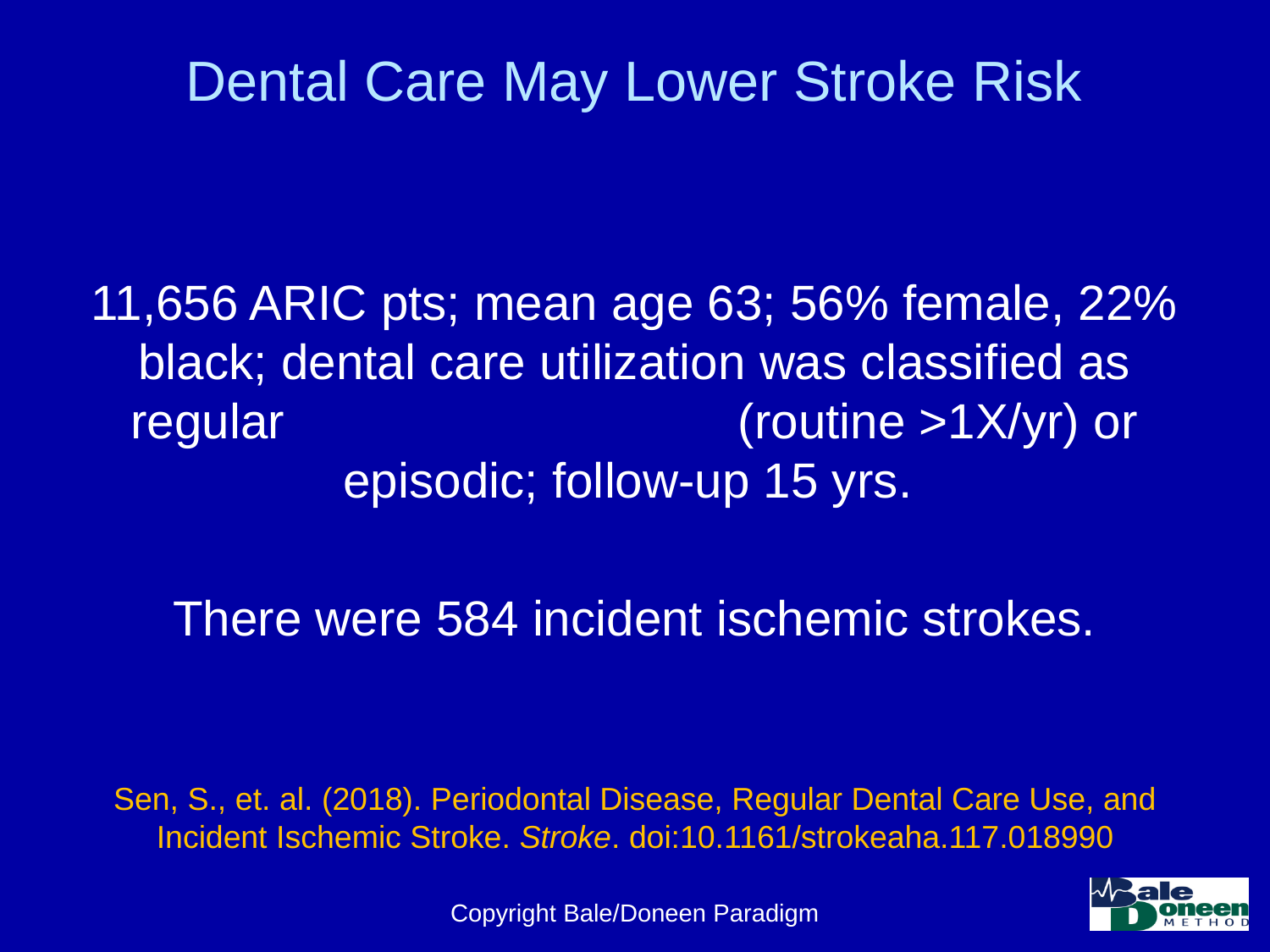

# Dental Care May Lower Stroke Risk
11,656 ARIC pts; mean age 63; 56% female, 22% black; dental care utilization was classified as regular                                 (routine >1X/yr) or episodic; follow-up 15 yrs.

There were 584 incident ischemic strokes.
Sen, S., et. al. (2018). Periodontal Disease, Regular Dental Care Use, and Incident Ischemic Stroke. Stroke. doi:10.1161/strokeaha.117.018990

Copyright Bale/Doneen Paradigm